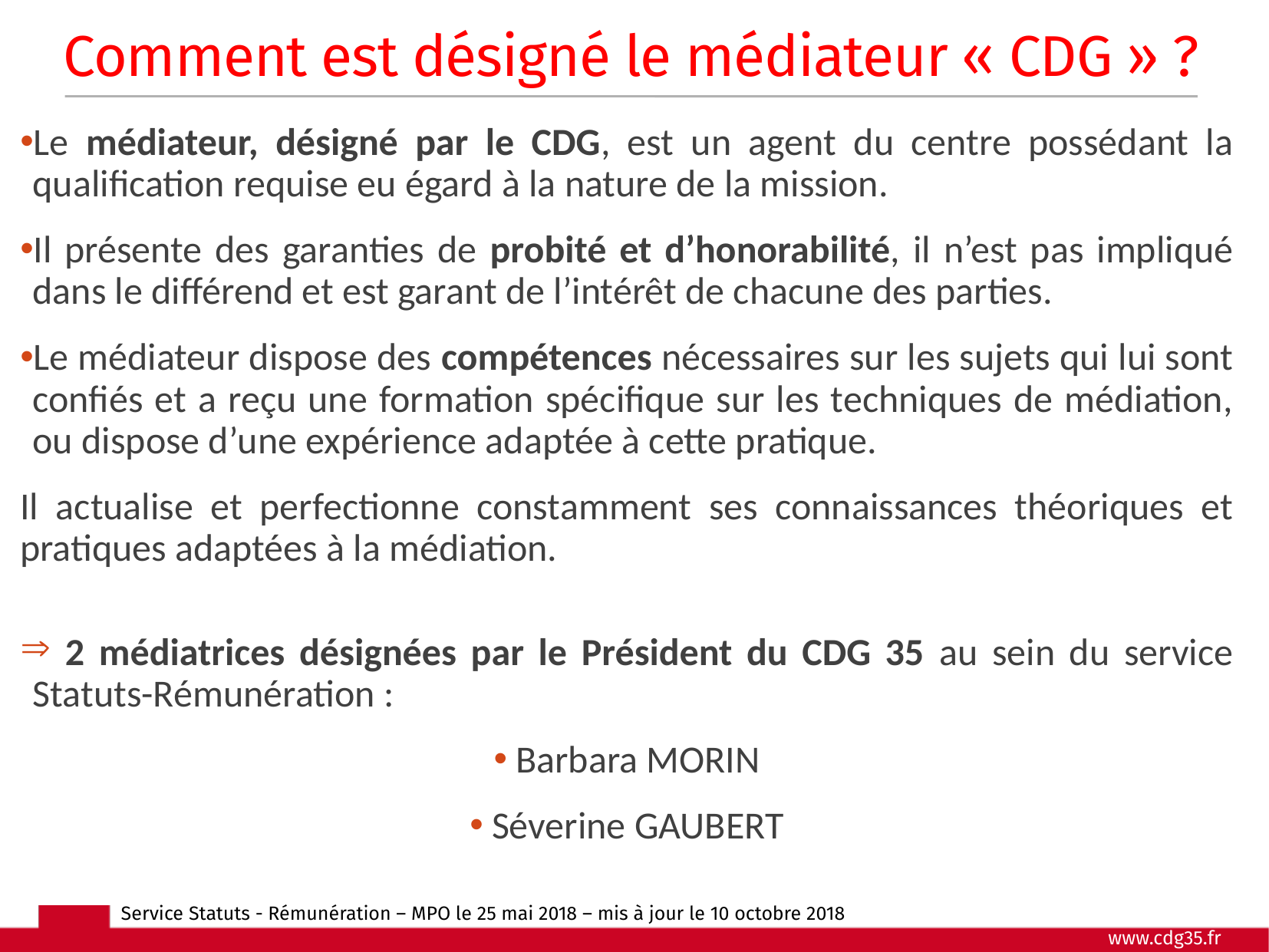

Comment est désigné le médiateur « CDG » ?

Le médiateur, désigné par le CDG, est un agent du centre possédant la qualification requise eu égard à la nature de la mission.
Il présente des garanties de probité et d’honorabilité, il n’est pas impliqué dans le différend et est garant de l’intérêt de chacune des parties.
Le médiateur dispose des compétences nécessaires sur les sujets qui lui sont confiés et a reçu une formation spécifique sur les techniques de médiation, ou dispose d’une expérience adaptée à cette pratique.
Il actualise et perfectionne constamment ses connaissances théoriques et pratiques adaptées à la médiation.

 2 médiatrices désignées par le Président du CDG 35 au sein du service Statuts-Rémunération :
 Barbara MORIN
 Séverine GAUBERT
Service Statuts - Rémunération – MPO le 25 mai 2018 – mis à jour le 10 octobre 2018